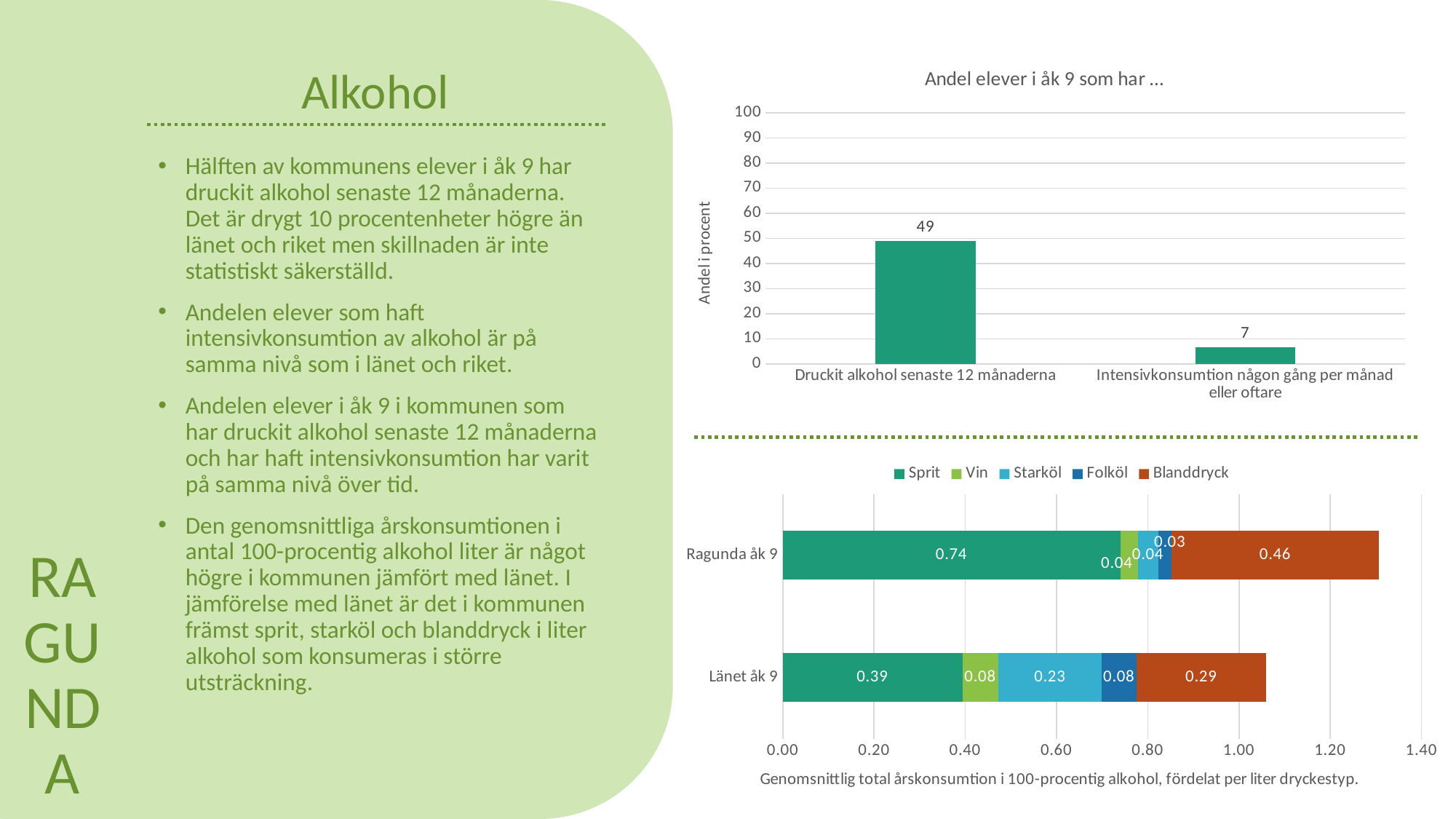

RAGUNDA
# Alkohol

### Chart: Andel elever i åk 9 som har …

| Category | Ragunda |
|---|---|
| Druckit alkohol senaste 12 månaderna | 48.9 |
| Intensivkonsumtion någon gång per månad eller oftare | 6.7 |
Hälften av kommunens elever i åk 9 har druckit alkohol senaste 12 månaderna. Det är drygt 10 procentenheter högre än länet och riket men skillnaden är inte statistiskt säkerställd.
Andelen elever som haft intensivkonsumtion av alkohol är på samma nivå som i länet och riket.
Andelen elever i åk 9 i kommunen som har druckit alkohol senaste 12 månaderna och har haft intensivkonsumtion har varit på samma nivå över tid.
Den genomsnittliga årskonsumtionen i antal 100-procentig alkohol liter är något högre i kommunen jämfört med länet. I jämförelse med länet är det i kommunen främst sprit, starköl och blanddryck i liter alkohol som konsumeras i större utsträckning.

### Chart

| Category | Sprit | Vin | Starköl | Folköl | Blanddryck |
|---|---|---|---|---|---|
| Länet åk 9 | 0.3936 | 0.0787 | 0.2271 | 0.0755 | 0.2853 |
| Ragunda åk 9 | 0.7398 | 0.0389 | 0.044 | 0.0292 | 0.4555 |